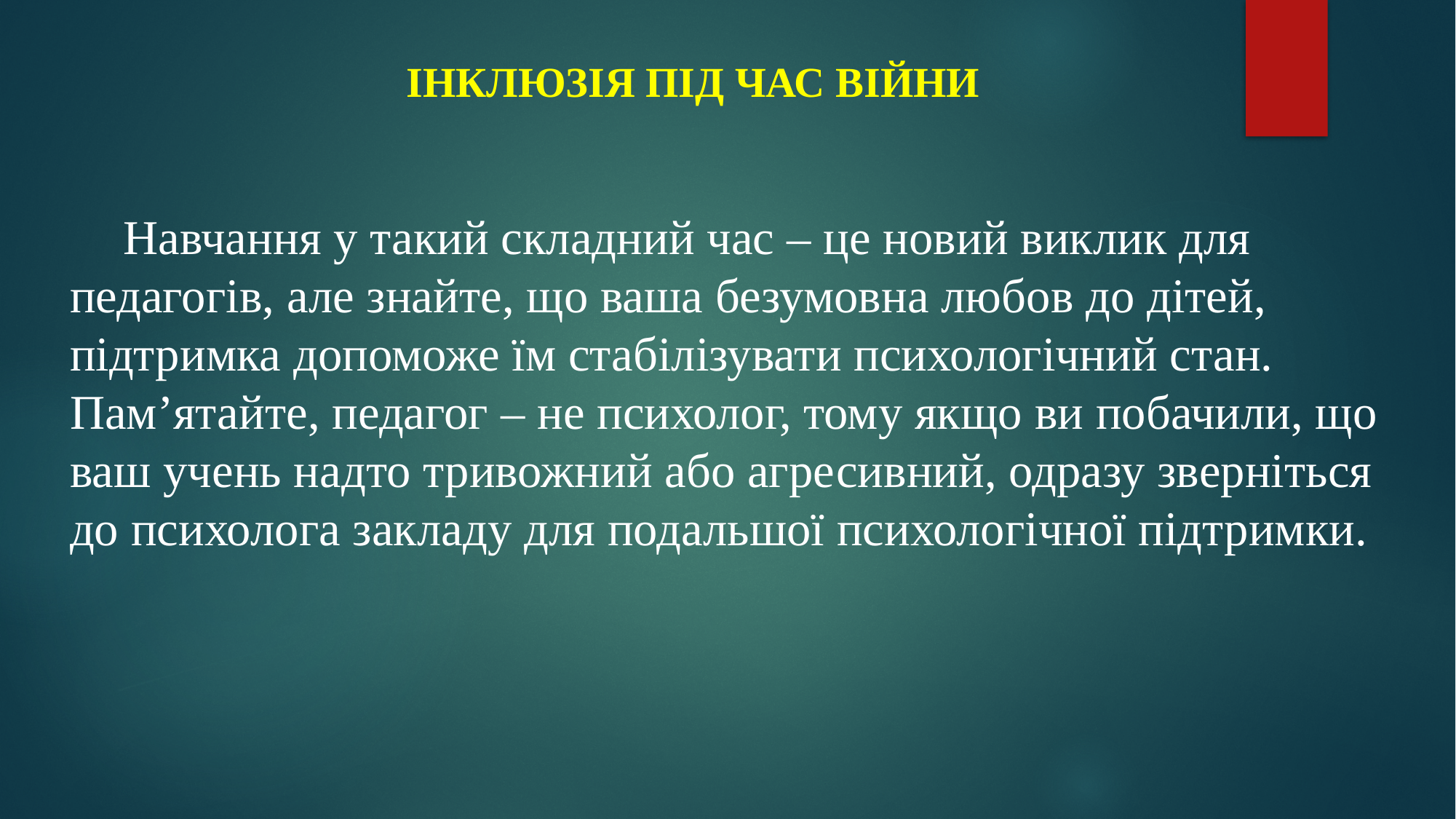

# ІНКЛЮЗІЯ ПІД ЧАС ВІЙНИ

Навчання у такий складний час – це новий виклик для педагогів, але знайте, що ваша безумовна любов до дітей, підтримка допоможе їм стабілізувати психологічний стан. Пам’ятайте, педагог – не психолог, тому якщо ви побачили, що ваш учень надто тривожний або агресивний, одразу зверніться до психолога закладу для подальшої психологічної підтримки.